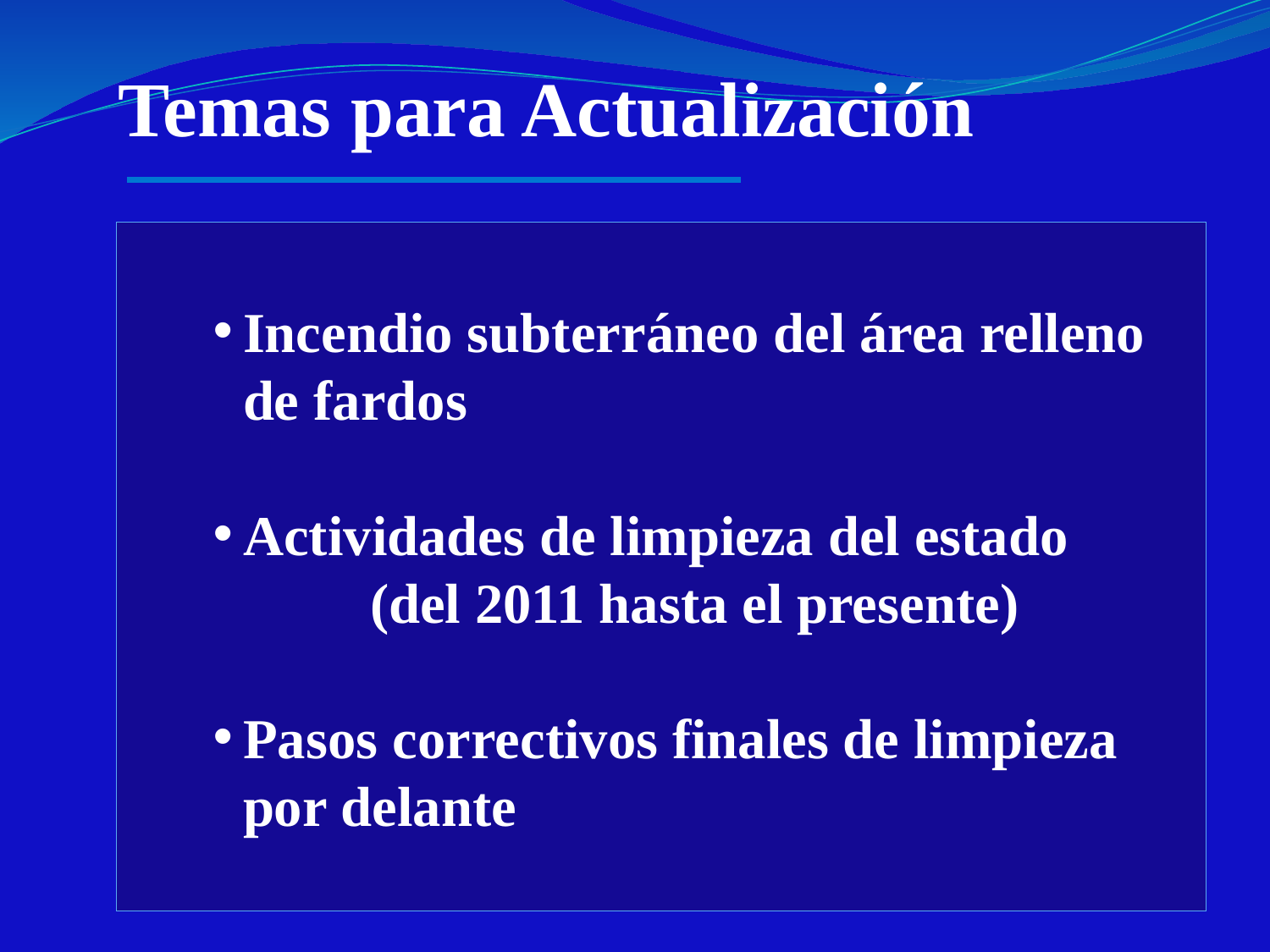

Temas para Actualización

Incendio subterráneo del área relleno de fardos

Actividades de limpieza del estado
	(del 2011 hasta el presente)

Pasos correctivos finales de limpieza  por delante